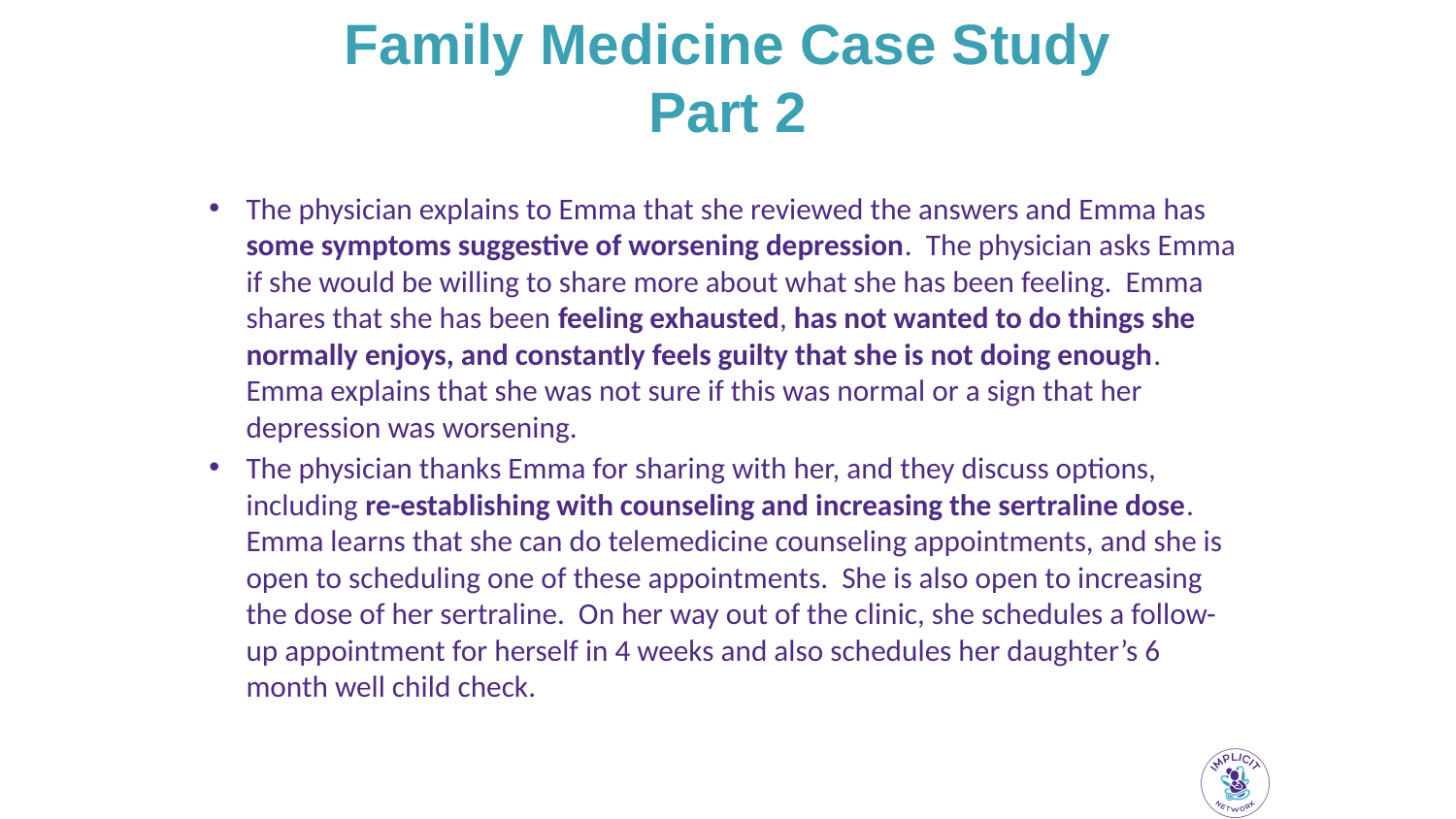

# Family Medicine Case Study Part 2
The physician explains to Emma that she reviewed the answers and Emma has some symptoms suggestive of worsening depression.  The physician asks Emma if she would be willing to share more about what she has been feeling.  Emma shares that she has been feeling exhausted, has not wanted to do things she normally enjoys, and constantly feels guilty that she is not doing enough.  Emma explains that she was not sure if this was normal or a sign that her depression was worsening.
The physician thanks Emma for sharing with her, and they discuss options, including re-establishing with counseling and increasing the sertraline dose.  Emma learns that she can do telemedicine counseling appointments, and she is open to scheduling one of these appointments.  She is also open to increasing the dose of her sertraline.  On her way out of the clinic, she schedules a follow-up appointment for herself in 4 weeks and also schedules her daughter’s 6 month well child check.